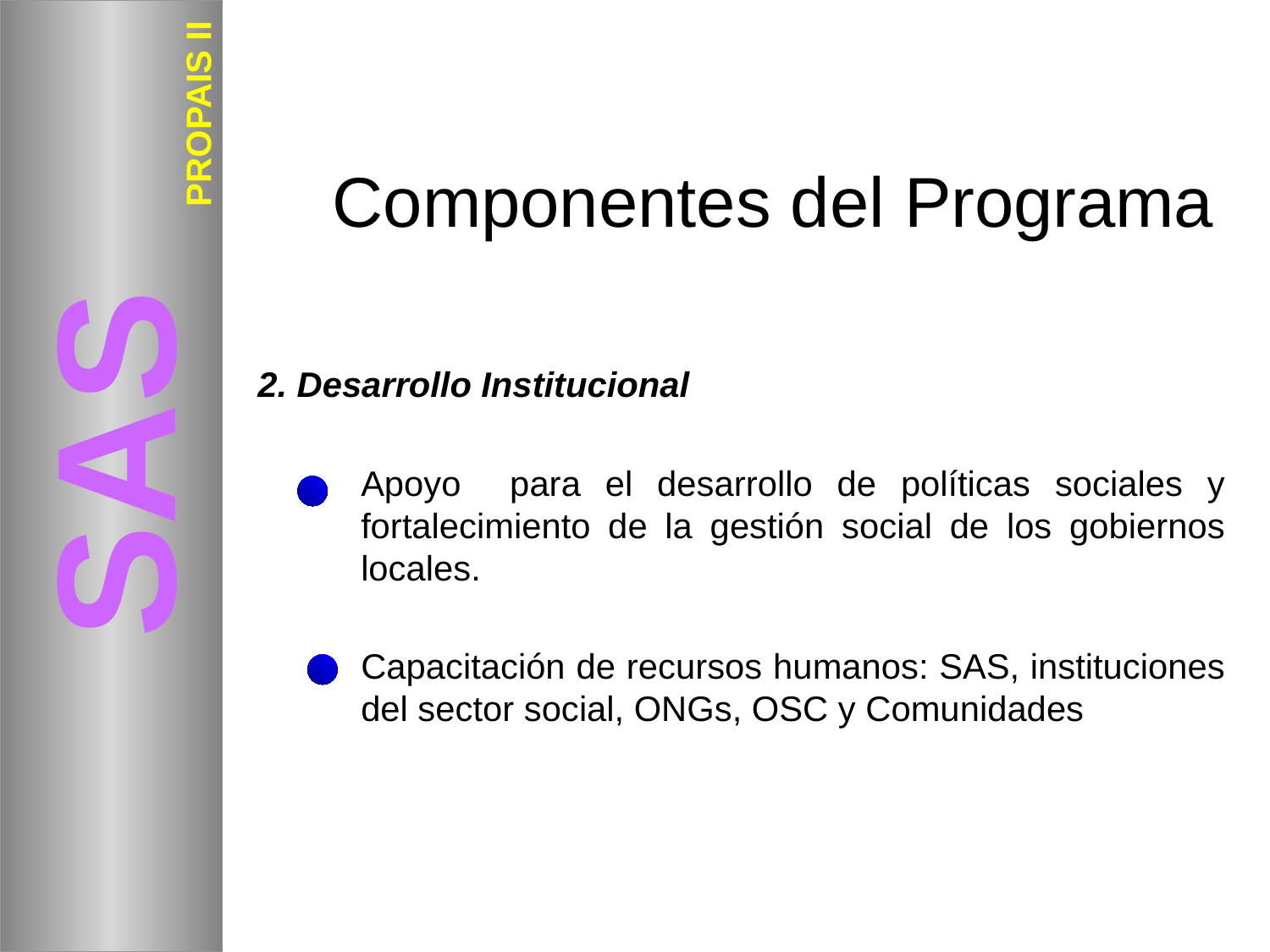

PROPAIS II
# Componentes del Programa

2. Desarrollo Institucional

	Apoyo  para el desarrollo de políticas sociales y fortalecimiento de la gestión social de los gobiernos locales.

	Capacitación de recursos humanos: SAS, instituciones del sector social, ONGs, OSC y Comunidades

SAS